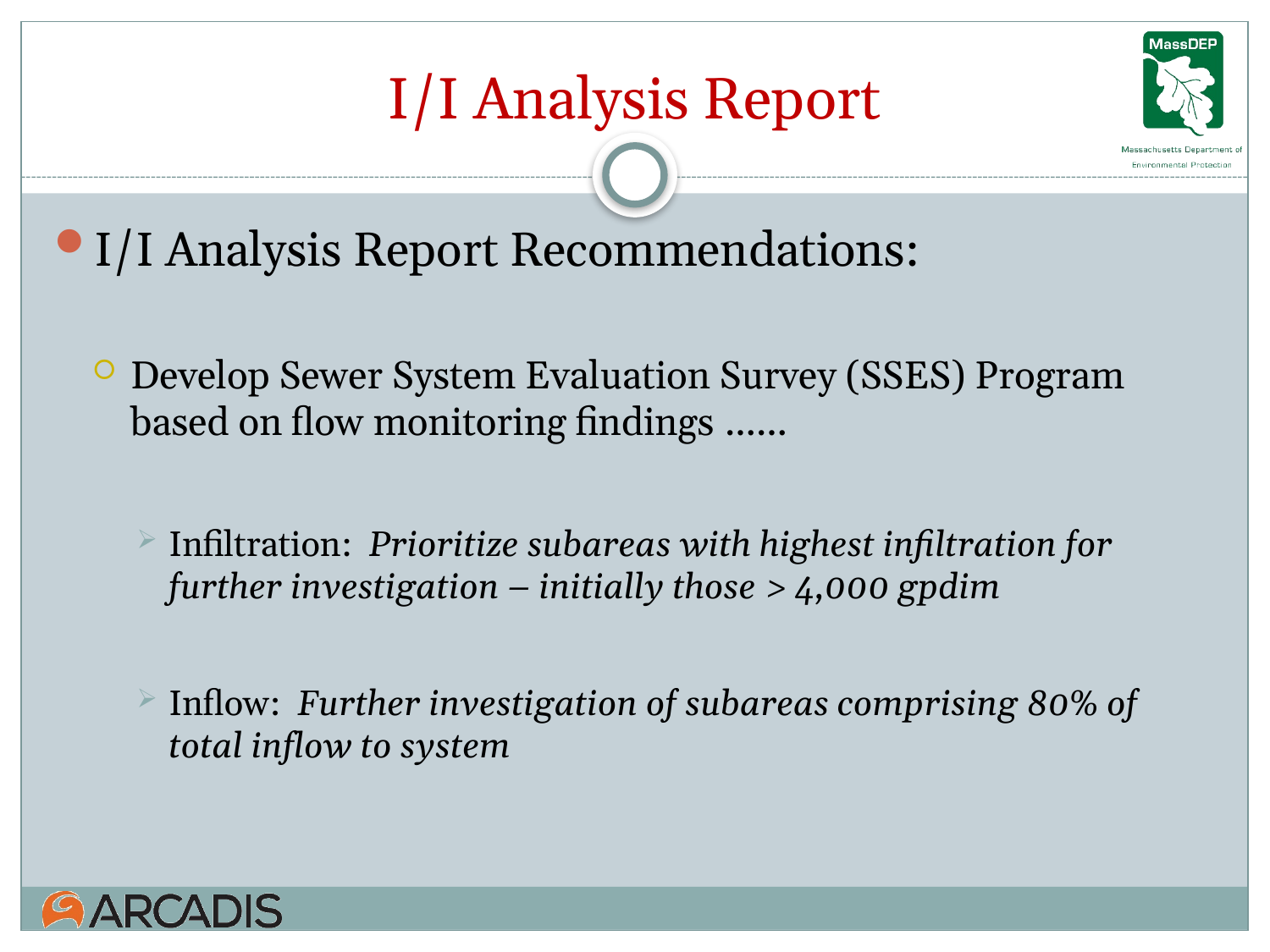

# I/I Analysis Report
I/I Analysis Report Recommendations:

Develop Sewer System Evaluation Survey (SSES) Program based on flow monitoring findings ……

Infiltration:  Prioritize subareas with highest infiltration for further investigation – initially those > 4,000 gpdim

Inflow:  Further investigation of subareas comprising 80% of total inflow to system